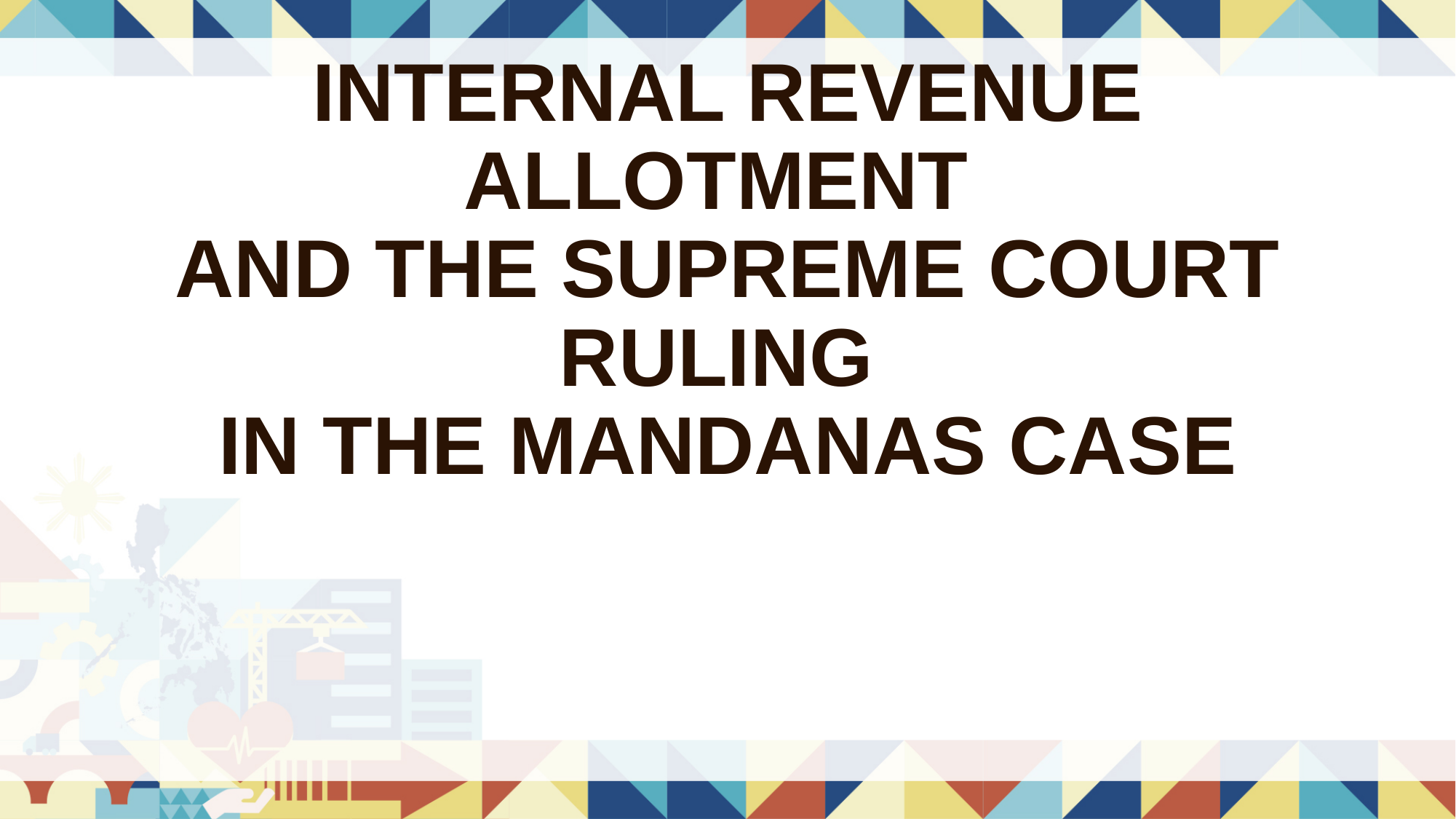

# INTERNAL REVENUE ALLOTMENT AND THE SUPREME COURT RULING IN THE MANDANAS CASE